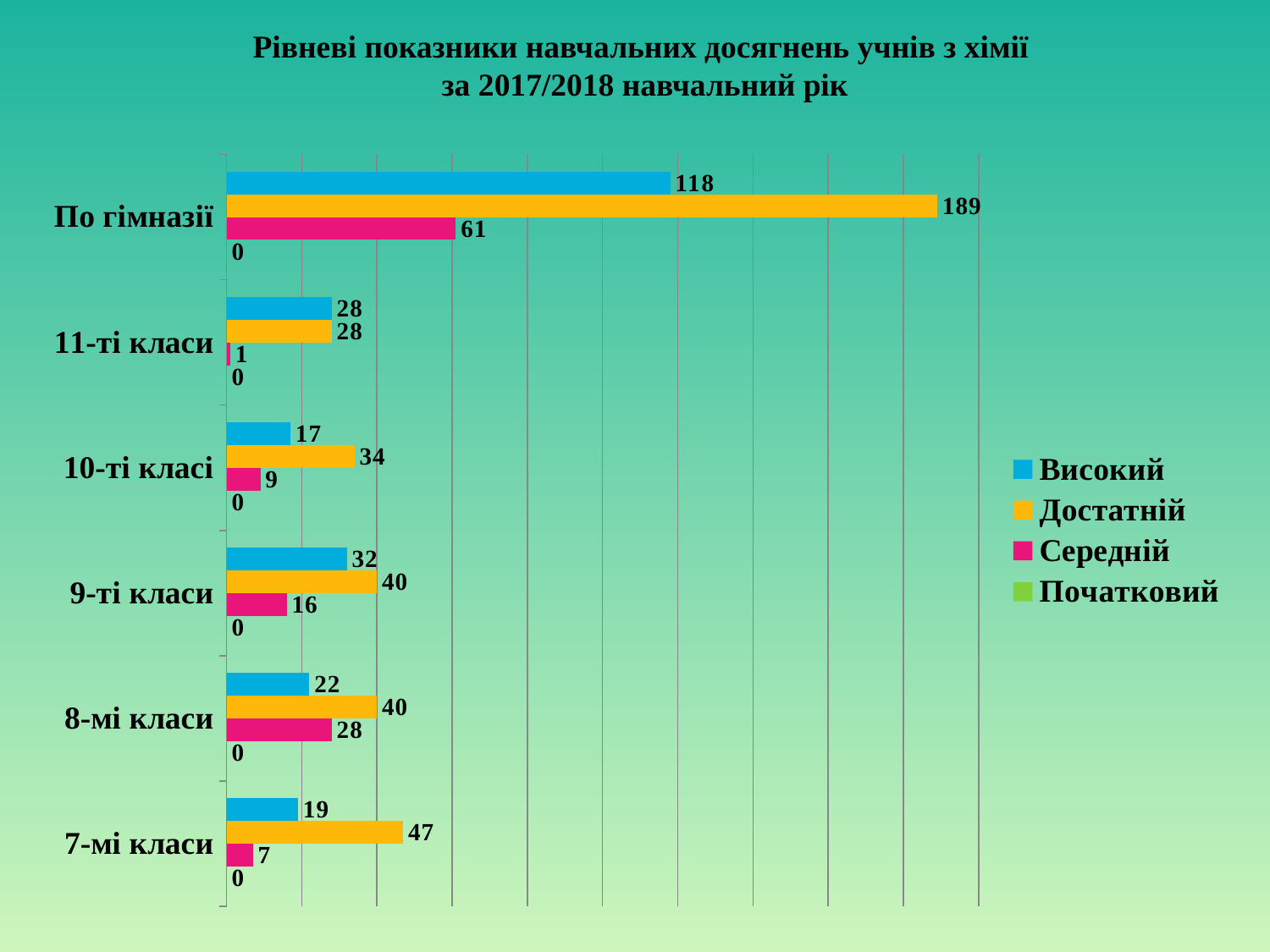

# Рівневі показники навчальних досягнень учнів з хімії за 2017/2018 навчальний рік

### Chart

| Category | Початковий | Середній | Достатній | Високий |
|---|---|---|---|---|
| 7-мі класи | 0.0 | 7.0 | 47.0 | 19.0 |
| 8-мі класи | 0.0 | 28.0 | 40.0 | 22.0 |
| 9-ті класи | 0.0 | 16.0 | 40.0 | 32.0 |
| 10-ті класі | 0.0 | 9.0 | 34.0 | 17.0 |
| 11-ті класи | 0.0 | 1.0 | 28.0 | 28.0 |
| По гімназії | 0.0 | 61.0 | 189.0 | 118.0 |